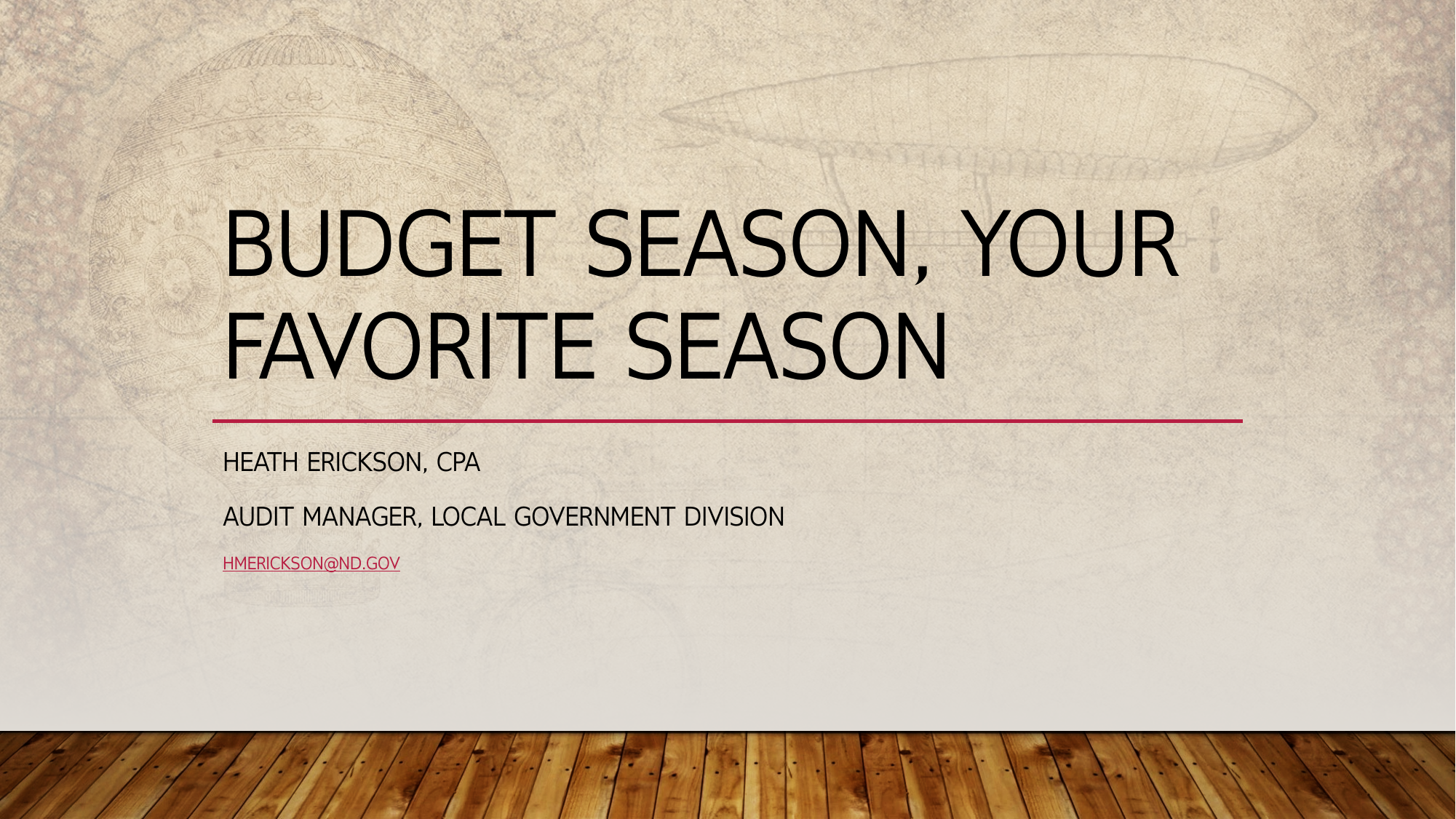

# Budget season, your favorite season
Heath Erickson, CPA
Audit Manager, Local Government Division
hmerickson@nd.gov